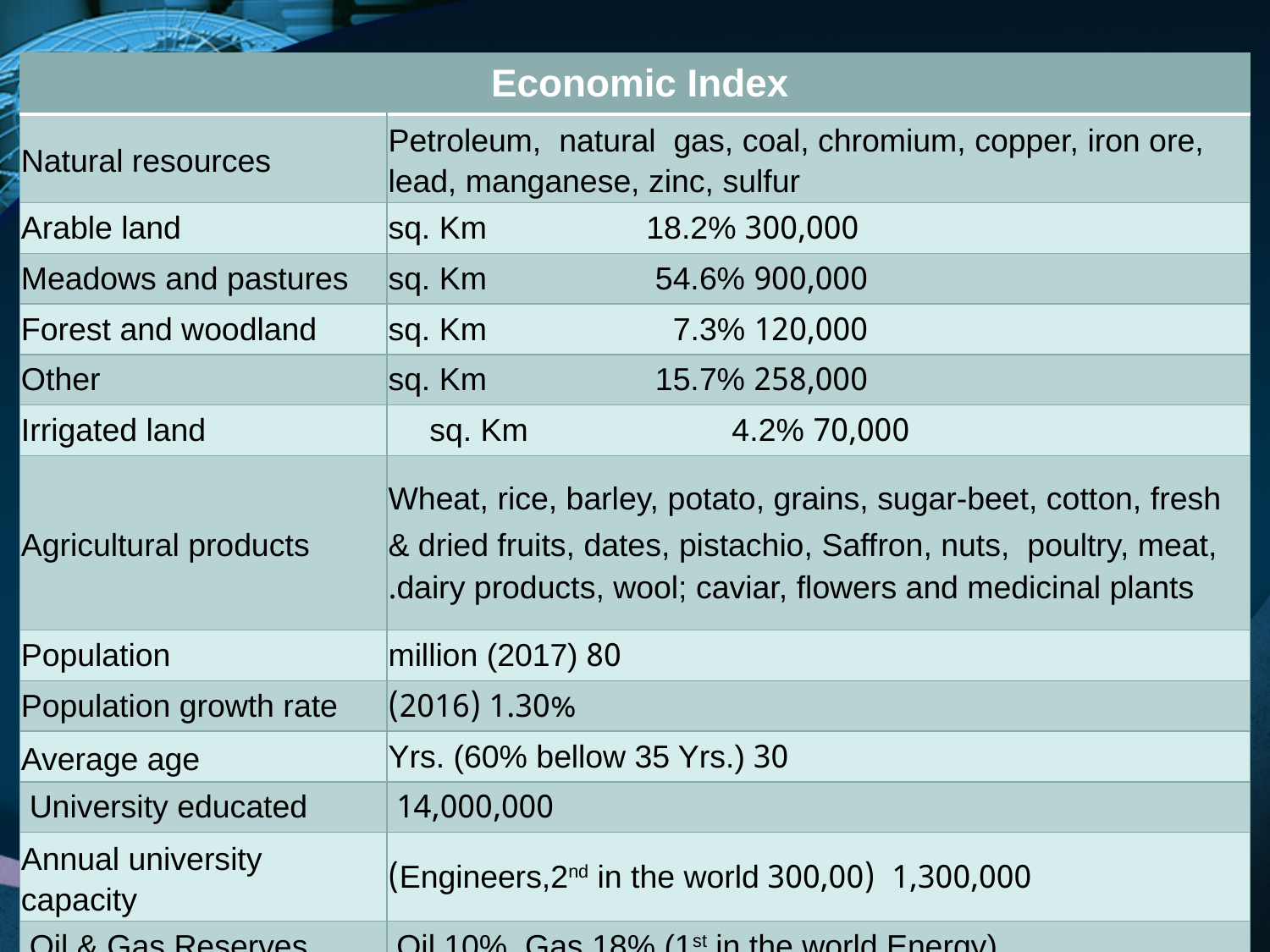

| Economic Index |  |
| --- | --- |
| Natural resources | Petroleum,  natural  gas, coal, chromium, copper, iron ore, lead, manganese, zinc, sulfur |
| Arable land | 300,000 sq. Km                  18.2% |
| Meadows and pastures | 900,000 sq. Km                   54.6% |
| Forest and woodland | 120,000 sq. Km                     7.3% |
| Other | 258,000 sq. Km                   15.7% |
| Irrigated land | 70,000 sq. Km                       4.2% |
| Agricultural products | Wheat, rice, barley, potato, grains, sugar-beet, cotton, fresh & dried fruits, dates, pistachio, Saffron, nuts,  poultry, meat, dairy products, wool; caviar, flowers and medicinal plants. |
| Population | 80 million (2017) |
| Population growth rate | 1.30% (2016) |
| Average age | 30 Yrs. (60% bellow 35 Yrs.) |
| University educated | 14,000,000 |
| Annual university capacity | 1,300,000 (300,00 Engineers,2nd in the world) |
| Oil & Gas Reserves | Oil 10%, Gas 18% (1st in the world Energy) |